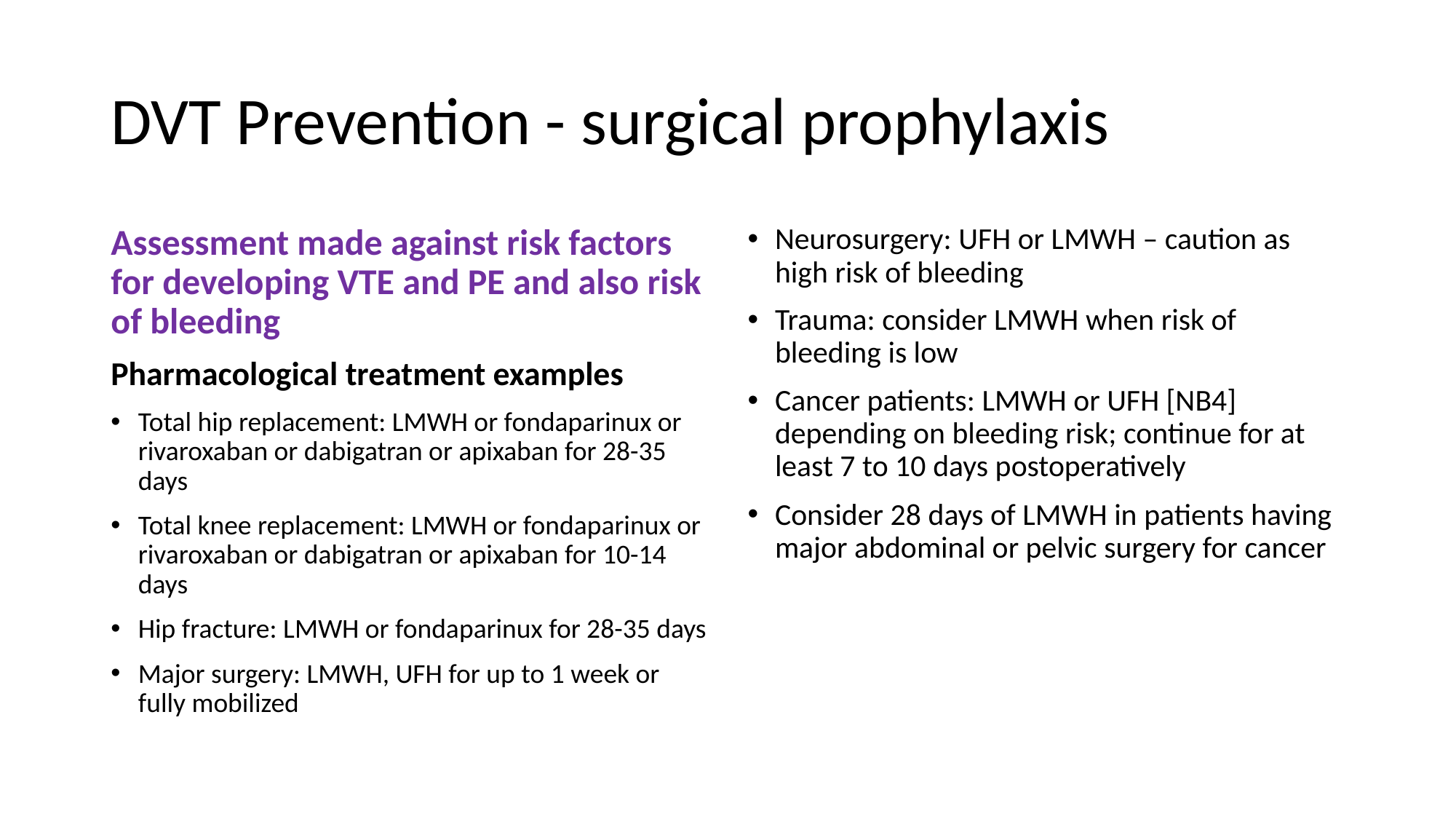

# DVT Prevention - surgical prophylaxis
Assessment made against risk factors for developing VTE and PE and also risk of bleeding
Pharmacological treatment examples
Total hip replacement: LMWH or fondaparinux or rivaroxaban or dabigatran or apixaban for 28-35 days
Total knee replacement: LMWH or fondaparinux or rivaroxaban or dabigatran or apixaban for 10-14 days
Hip fracture: LMWH or fondaparinux for 28-35 days
Major surgery: LMWH, UFH for up to 1 week or fully mobilized

Neurosurgery: UFH or LMWH – caution as high risk of bleeding
Trauma: consider LMWH when risk of bleeding is low
Cancer patients: LMWH or UFH [NB4] depending on bleeding risk; continue for at least 7 to 10 days postoperatively
Consider 28 days of LMWH in patients having major abdominal or pelvic surgery for cancer